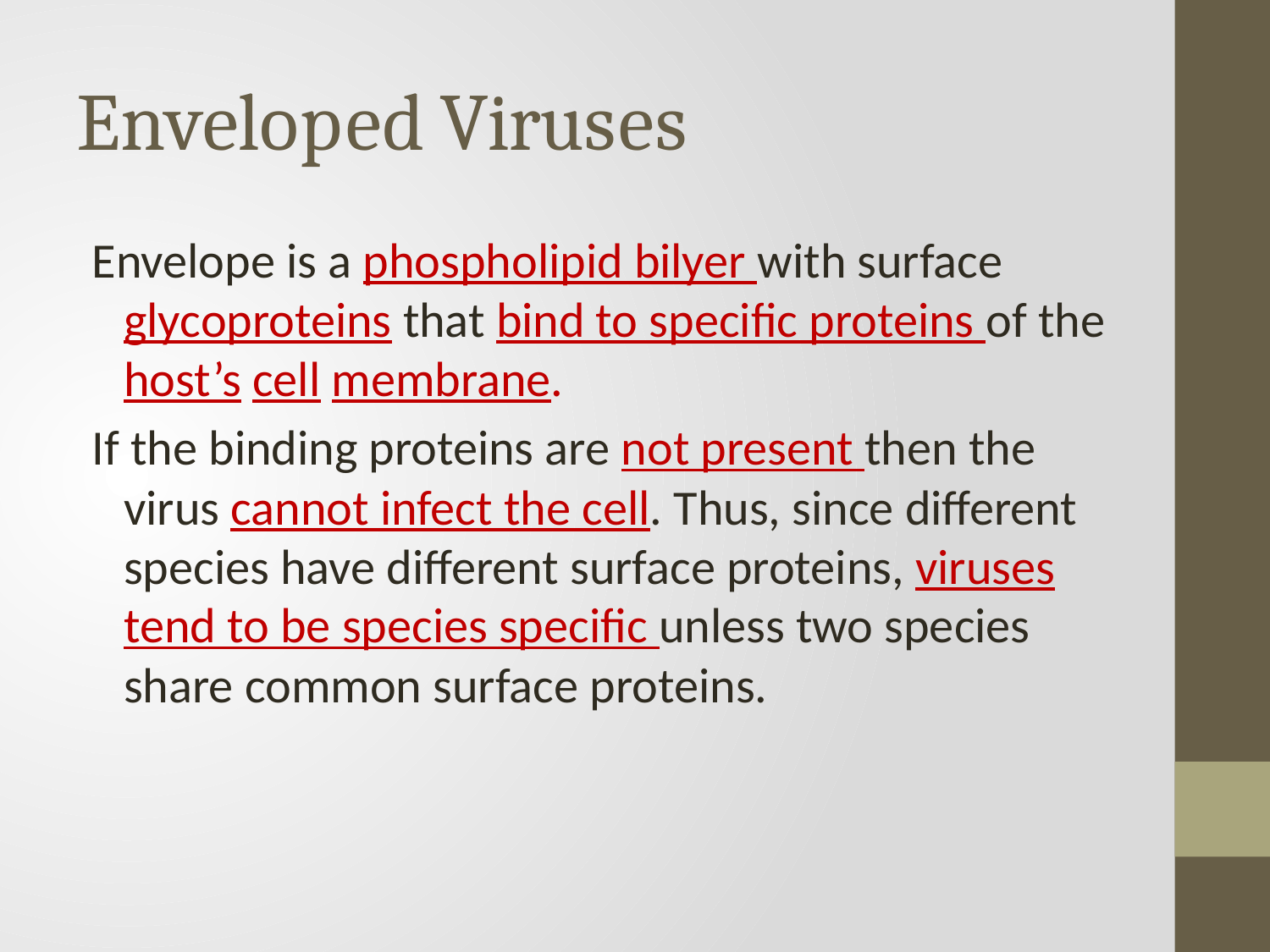

# Enveloped Viruses
Envelope is a phospholipid bilyer with surface glycoproteins that bind to specific proteins of the host’s cell membrane.
If the binding proteins are not present then the virus cannot infect the cell. Thus, since different species have different surface proteins, viruses tend to be species specific unless two species share common surface proteins.